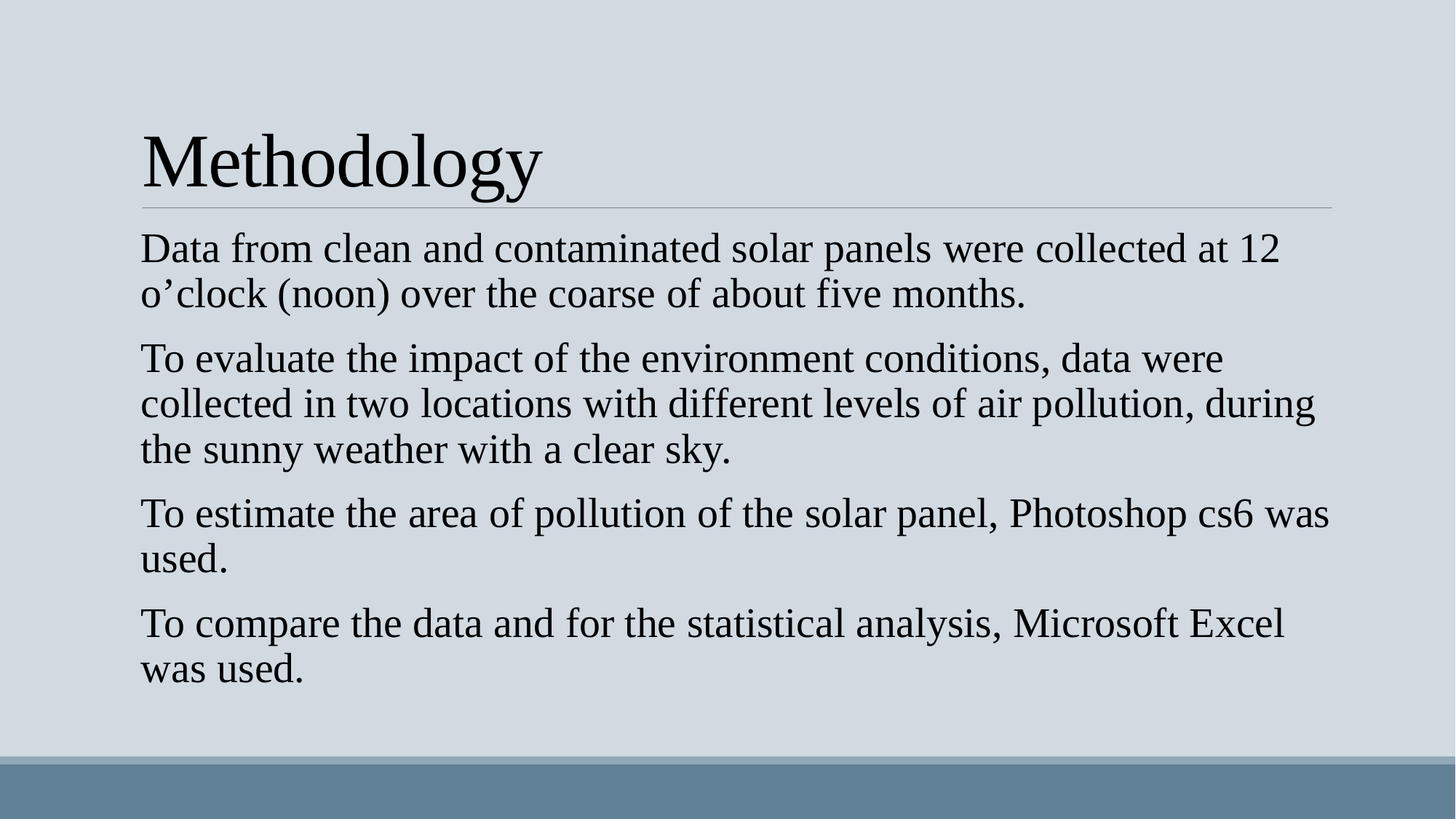

# Methodology
Data from clean and contaminated solar panels were collected at 12 o’clock (noon) over the coarse of about five months.
To evaluate the impact of the environment conditions, data were collected in two locations with different levels of air pollution, during the sunny weather with a clear sky.
To estimate the area of pollution of the solar panel, Photoshop cs6 was used.
To compare the data and for the statistical analysis, Microsoft Excel was used.